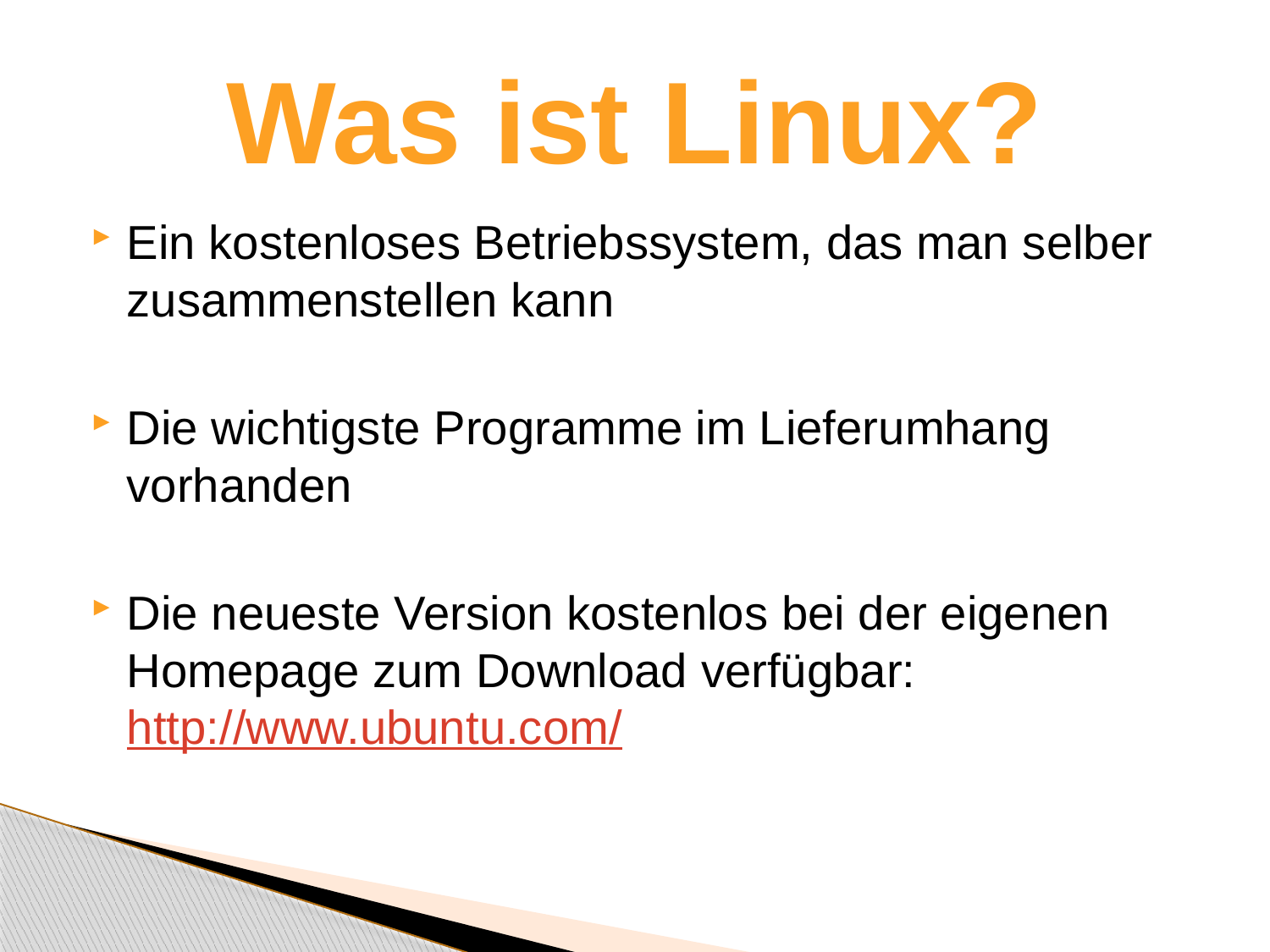

# Was ist Linux?
Ein kostenloses Betriebssystem, das man selber zusammenstellen kann

Die wichtigste Programme im Lieferumhang vorhanden

Die neueste Version kostenlos bei der eigenen Homepage zum Download verfügbar:
http://www.ubuntu.com/